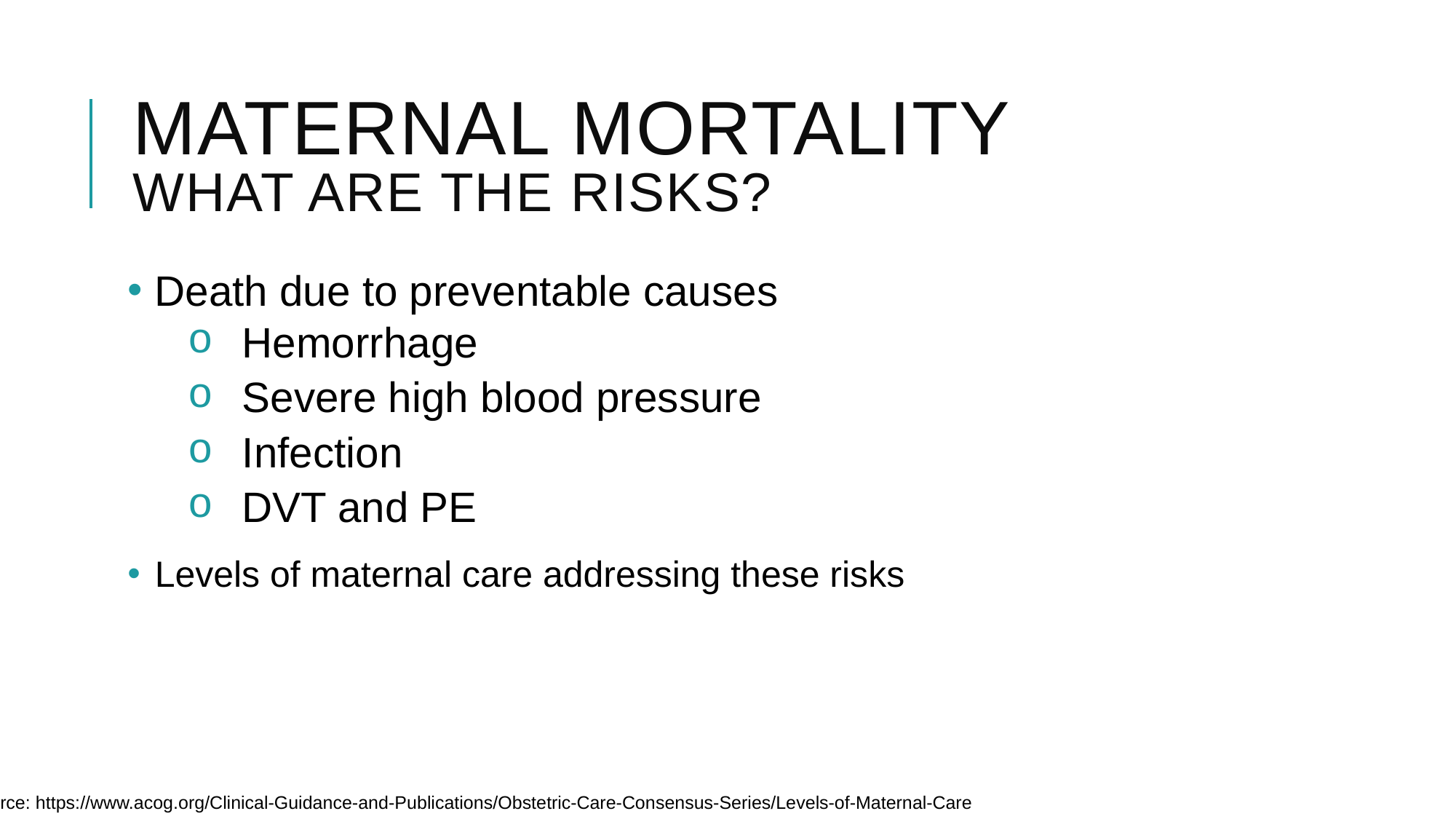

# Maternal Mortality What are the risks?
Death due to preventable causes
Hemorrhage
Severe high blood pressure
Infection
DVT and PE
Levels of maternal care addressing these risks

Source: https://www.acog.org/Clinical-Guidance-and-Publications/Obstetric-Care-Consensus-Series/Levels-of-Maternal-Care